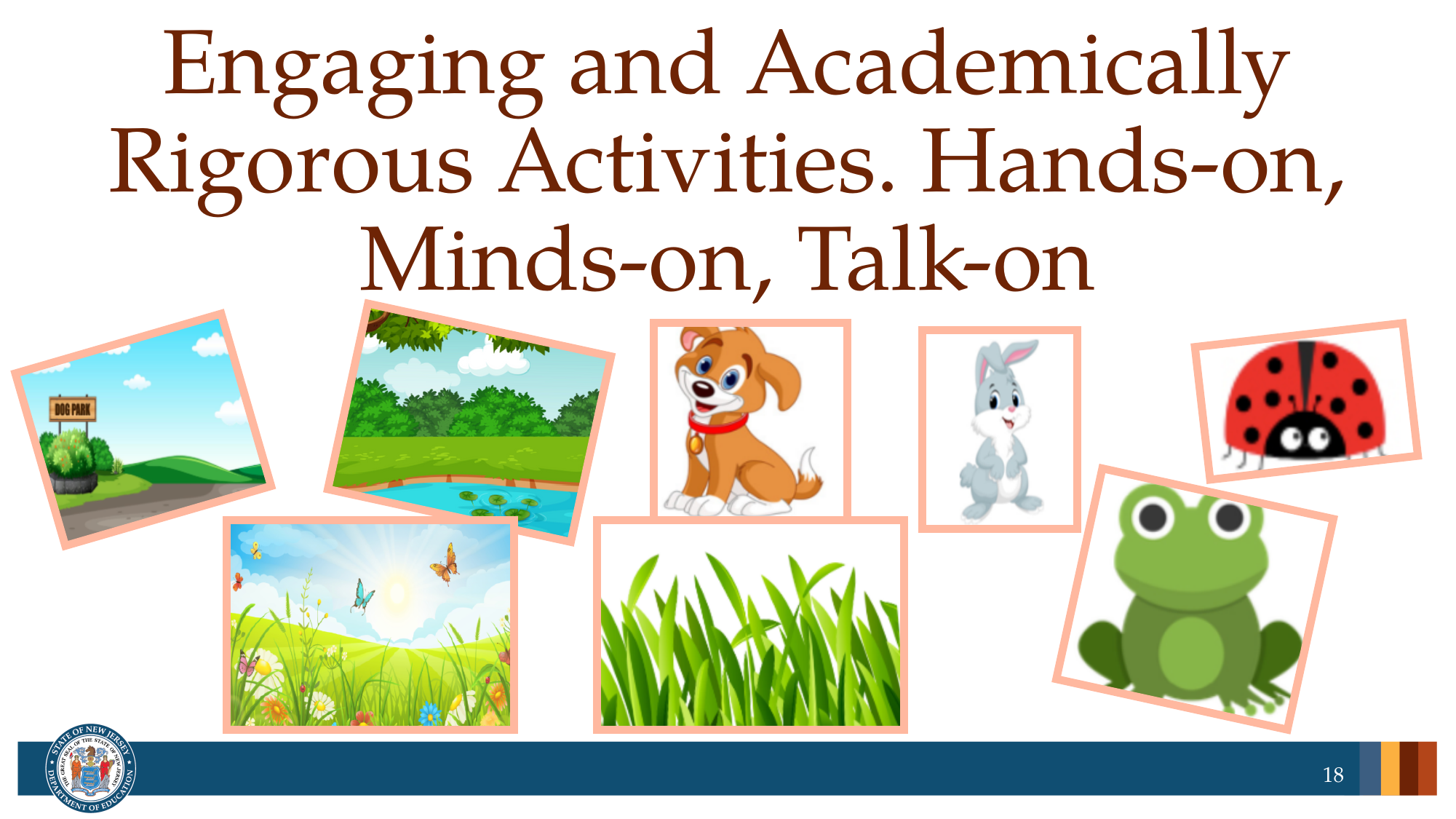

# Engaging and Academically Rigorous Activities. Hands-on, Minds-on, Talk-on

18